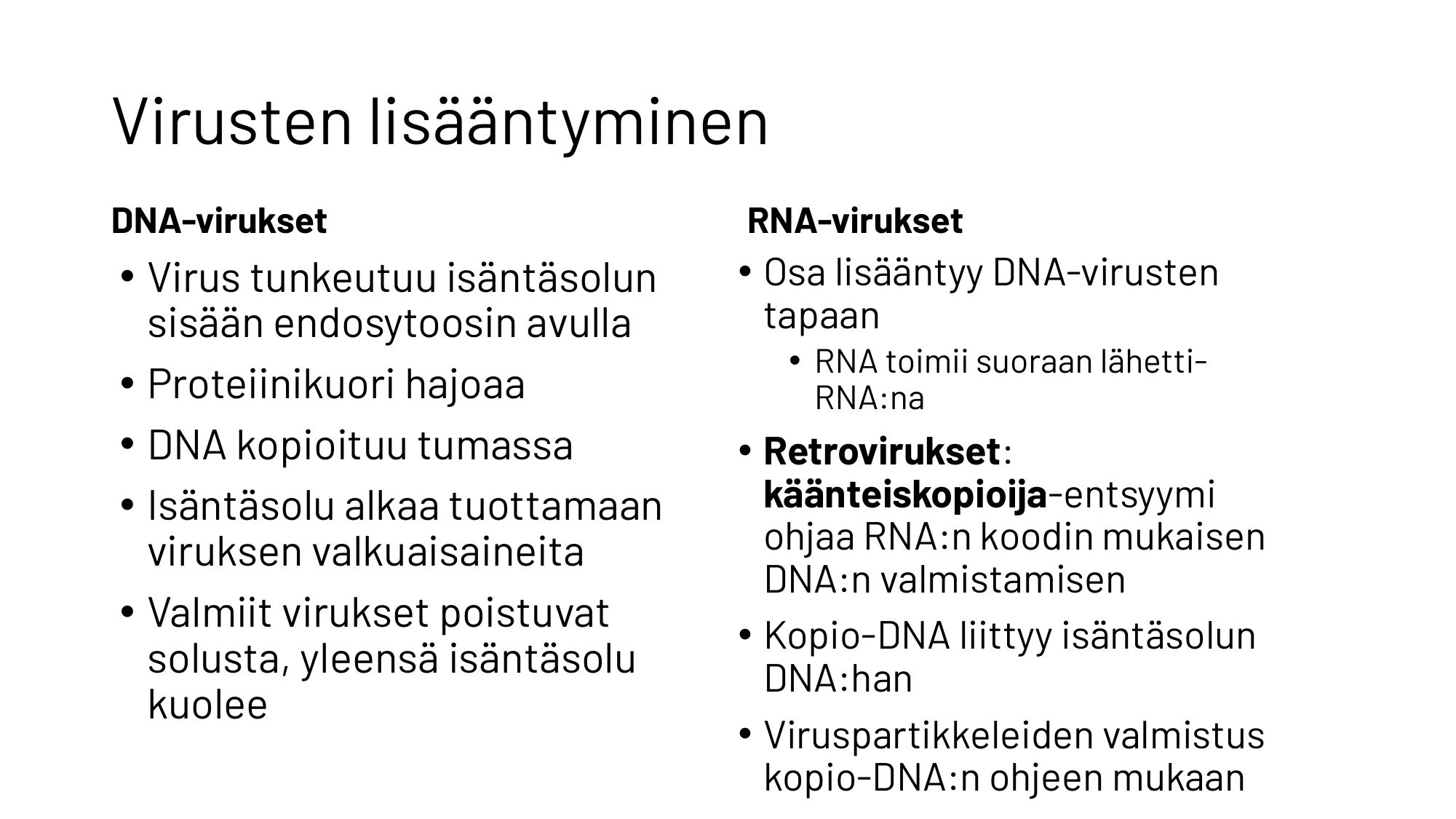

# Virusten lisääntyminen
DNA-virukset
RNA-virukset
Osa lisääntyy DNA-virusten tapaan
RNA toimii suoraan lähetti-RNA:na
Retrovirukset: käänteiskopioija-entsyymi ohjaa RNA:n koodin mukaisen DNA:n valmistamisen
Kopio-DNA liittyy isäntäsolun DNA:han
Viruspartikkeleiden valmistus kopio-DNA:n ohjeen mukaan

Virus tunkeutuu isäntäsolun sisään endosytoosin avulla
Proteiinikuori hajoaa
DNA kopioituu tumassa
Isäntäsolu alkaa tuottamaan viruksen valkuaisaineita
Valmiit virukset poistuvat solusta, yleensä isäntäsolu kuolee